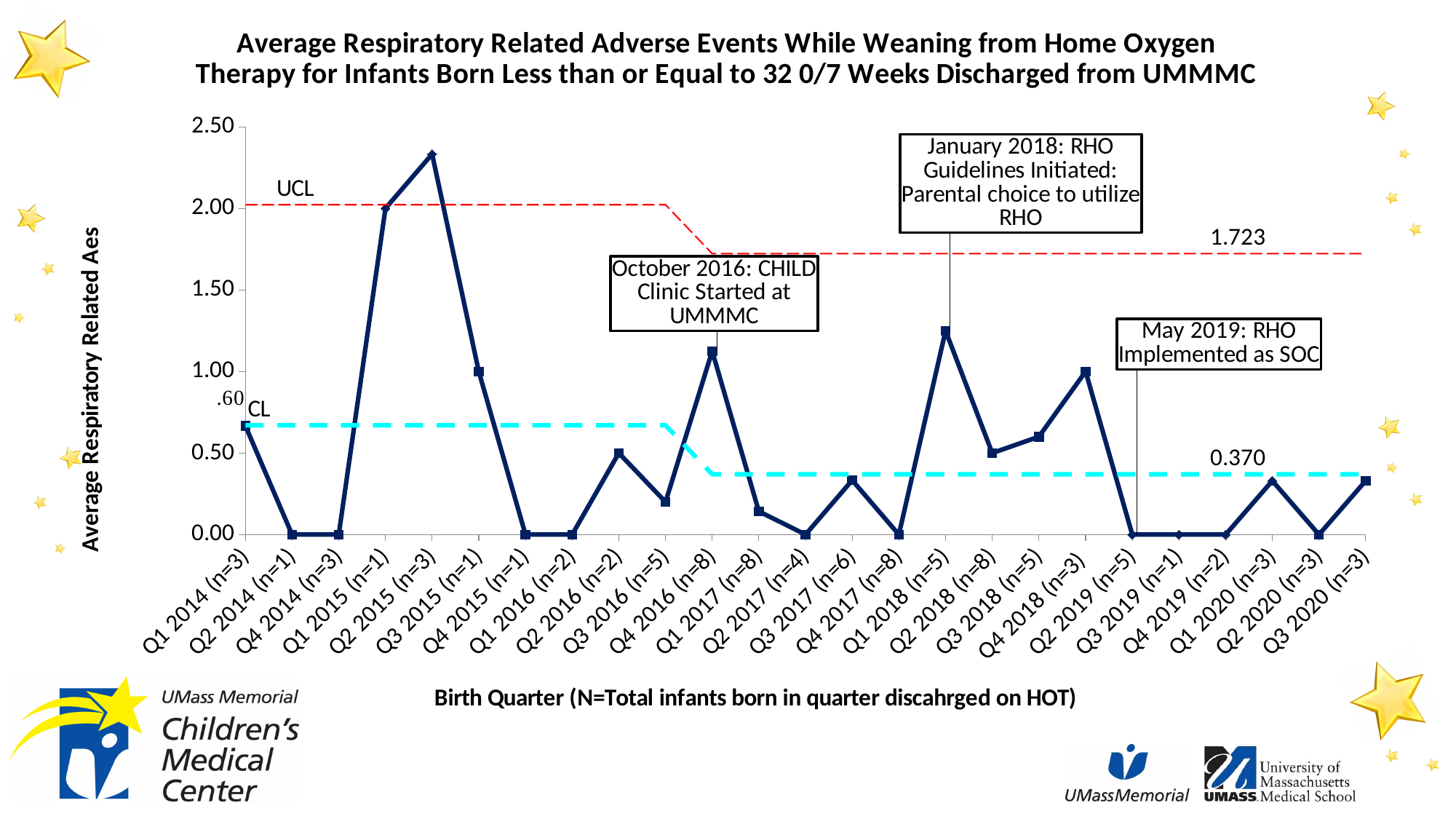

### Chart: Average Respiratory Related Adverse Events While Weaning from Home Oxygen Therapy for Infants Born Less than or Equal to 32 0/7 Weeks Discharged from UMMMC

| Category | Average Respiratory Related Aes | UCL |  +2 Sigma |  +1 Sigma | Average |  -1 Sigma |  -2 Sigma | LCL |
|---|---|---|---|---|---|---|---|---|
| Q1 2014 (n=3) | 0.6666666666666666 | 2.0228 | 1.571866666666667 | 1.1209333333333338 | 0.6700000000000002 | 0.2190666666666666 | -0.2318666666666669 | -0.6828000000000005 |
| Q2 2014 (n=1) | 0.0 | 2.0228 | 1.571866666666667 | 1.1209333333333338 | 0.6700000000000002 | 0.2190666666666666 | -0.2318666666666669 | -0.6828000000000005 |
| Q4 2014 (n=3) | 0.0 | 2.0228 | 1.571866666666667 | 1.1209333333333338 | 0.6700000000000002 | 0.2190666666666666 | -0.2318666666666669 | -0.6828000000000005 |
| Q1 2015 (n=1) | 2.0 | 2.0228 | 1.571866666666667 | 1.1209333333333338 | 0.6700000000000002 | 0.2190666666666666 | -0.2318666666666669 | -0.6828000000000005 |
| Q2 2015 (n=3) | 2.3333333333333335 | 2.0228 | 1.571866666666667 | 1.1209333333333338 | 0.6700000000000002 | 0.2190666666666666 | -0.2318666666666669 | -0.6828000000000005 |
| Q3 2015 (n=1) | 1.0 | 2.0228 | 1.571866666666667 | 1.1209333333333338 | 0.6700000000000002 | 0.2190666666666666 | -0.2318666666666669 | -0.6828000000000005 |
| Q4 2015 (n=1) | 0.0 | 2.0228 | 1.571866666666667 | 1.1209333333333338 | 0.6700000000000002 | 0.2190666666666666 | -0.2318666666666669 | -0.6828000000000005 |
| Q1 2016 (n=2) | 0.0 | 2.0228 | 1.571866666666667 | 1.1209333333333338 | 0.6700000000000002 | 0.2190666666666666 | -0.2318666666666669 | -0.6828000000000005 |
| Q2 2016 (n=2) | 0.5 | 2.0228 | 1.571866666666667 | 1.1209333333333338 | 0.6700000000000002 | 0.2190666666666666 | -0.2318666666666669 | -0.6828000000000005 |
| Q3 2016 (n=5) | 0.2 | 2.0228 | 1.571866666666667 | 1.1209333333333338 | 0.6700000000000002 | 0.2190666666666666 | -0.2318666666666669 | -0.6828000000000005 |
| Q4 2016 (n=8) | 1.125 | 1.7228 | 1.2718666666666667 | 0.8209333333333336 | 0.37000000000000005 | -0.08093333333333347 | -0.5318666666666668 | -0.9828000000000005 |
| Q1 2017 (n=8) | 0.1428571428571429 | 1.7228 | 1.2718666666666667 | 0.8209333333333336 | 0.37000000000000005 | -0.08093333333333347 | -0.5318666666666668 | -0.9828000000000005 |
| Q2 2017 (n=4) | 0.0 | 1.7228 | 1.2718666666666667 | 0.8209333333333336 | 0.37000000000000005 | -0.08093333333333347 | -0.5318666666666668 | -0.9828000000000005 |
| Q3 2017 (n=6) | 0.3333333333333333 | 1.7228 | 1.2718666666666667 | 0.8209333333333336 | 0.37000000000000005 | -0.08093333333333347 | -0.5318666666666668 | -0.9828000000000005 |
| Q4 2017 (n=8) | 0.0 | 1.7228 | 1.2718666666666667 | 0.8209333333333336 | 0.37000000000000005 | -0.08093333333333347 | -0.5318666666666668 | -0.9828000000000005 |
| Q1 2018 (n=5) | 1.25 | 1.7228 | 1.2718666666666667 | 0.8209333333333336 | 0.37000000000000005 | -0.08093333333333347 | -0.5318666666666668 | -0.9828000000000005 |
| Q2 2018 (n=8) | 0.5 | 1.7228 | 1.2718666666666667 | 0.8209333333333336 | 0.37000000000000005 | -0.08093333333333347 | -0.5318666666666668 | -0.9828000000000005 |
| Q3 2018 (n=5) | 0.6000000000000001 | 1.7228 | 1.2718666666666667 | 0.8209333333333336 | 0.37000000000000005 | -0.08093333333333347 | -0.5318666666666668 | -0.9828000000000005 |
| Q4 2018 (n=3)  | 1.0 | 1.7228 | 1.2718666666666667 | 0.8209333333333336 | 0.37000000000000005 | -0.08093333333333347 | -0.5318666666666668 | -0.9828000000000005 |
| Q2 2019 (n=5) | 0.0 | 1.7228 | 1.2718666666666667 | 0.8209333333333336 | 0.37000000000000005 | -0.08093333333333347 | -0.5318666666666668 | -0.9828000000000005 |
| Q3 2019 (n=1) | 0.0 | 1.7228 | 1.2718666666666667 | 0.8209333333333336 | 0.37000000000000005 | -0.08093333333333347 | -0.5318666666666668 | -0.9828000000000005 |
| Q4 2019 (n=2) | 0.0 | 1.7228 | 1.2718666666666667 | 0.8209333333333336 | 0.37000000000000005 | -0.08093333333333347 | -0.5318666666666668 | -0.9828000000000005 |
| Q1 2020 (n=3) | 0.33000000000000007 | 1.7228 | 1.2718666666666667 | 0.8209333333333336 | 0.37000000000000005 | -0.08093333333333347 | -0.5318666666666668 | -0.9828000000000005 |
| Q2 2020 (n=3) | 0.0 | 1.7228 | 1.2718666666666667 | 0.8209333333333336 | 0.37000000000000005 | -0.08093333333333347 | -0.5318666666666668 | -0.9828000000000005 |
| Q3 2020 (n=3) | 0.33000000000000007 | 1.7228 | 1.2718666666666667 | 0.8209333333333336 | 0.37000000000000005 | -0.08093333333333347 | -0.5318666666666668 | -0.9828000000000005 |